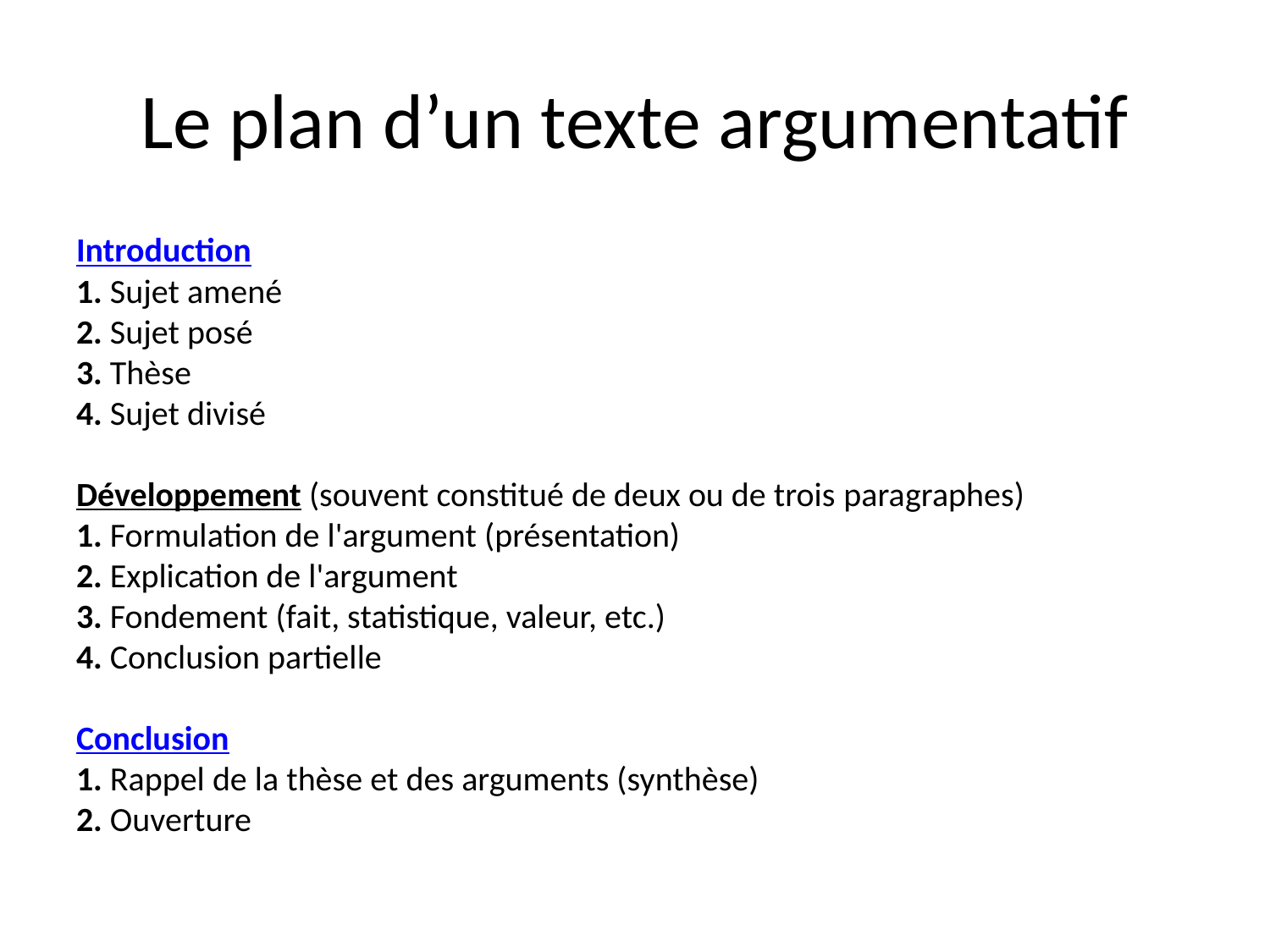

# Le plan d’un texte argumentatif
Introduction
1. Sujet amené
2. Suj​et posé
3. Thèse
4. Sujet divisé
Développement (souvent constitué de deux ou de trois paragraphes)
1. F​ormulation de l'argument (présentation)​
2. Explication de l'argument​
3. Fondement (fait, statistique, valeur, etc.)
4. Conclusion partielle
Conclusion
1. Rappel de la thèse et des arguments (synthèse)
2. Ouve​rture